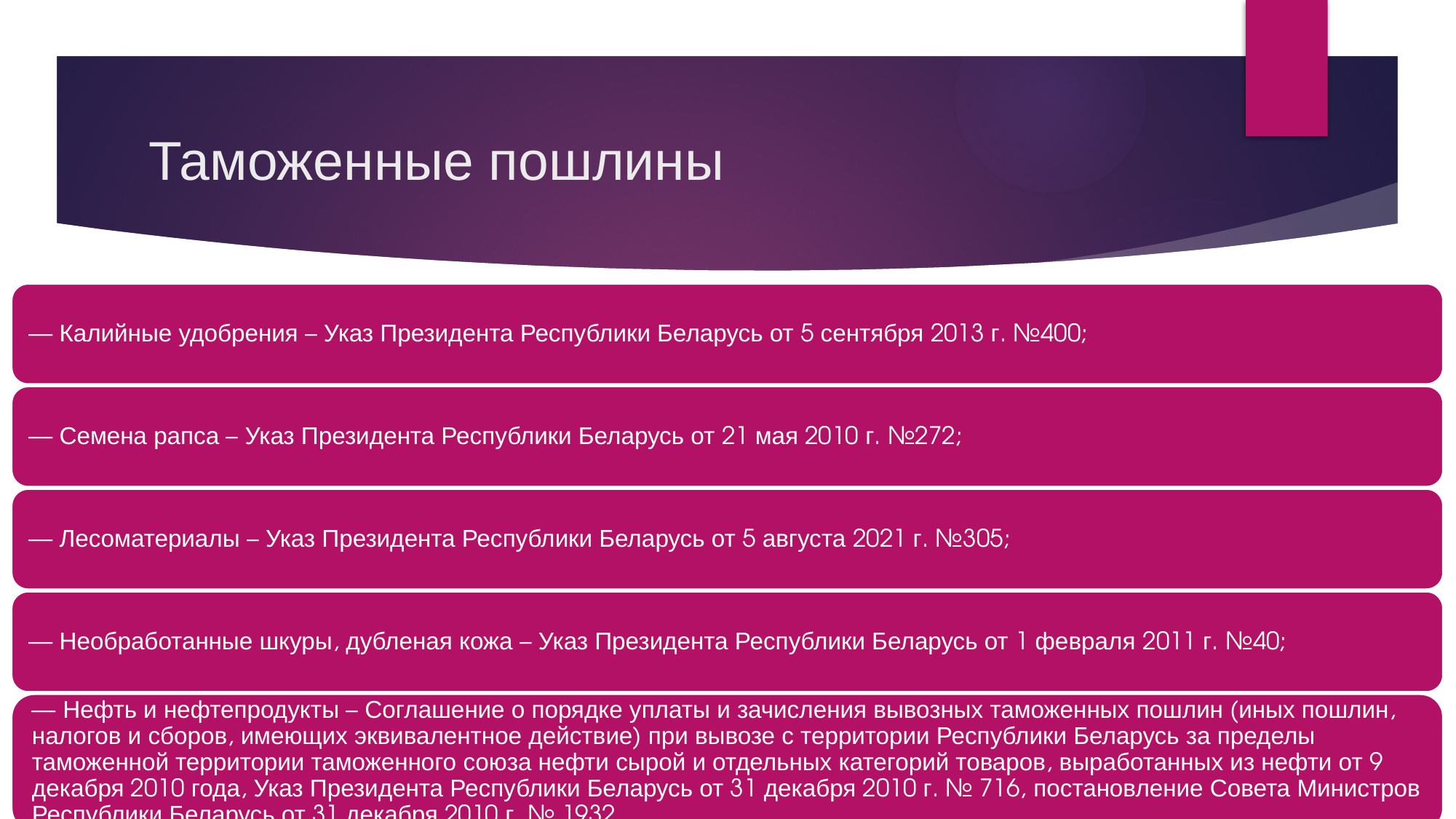

# Таможенные пошлины
— Калийные удобрения – Указ Президента Республики Беларусь от 5 сентября 2013 г. №400;
— Семена рапса – Указ Президента Республики Беларусь от 21 мая 2010 г. №272;
— Лесоматериалы – Указ Президента Республики Беларусь от 5 августа 2021 г. №305;
— Необработанные шкуры, дубленая кожа – Указ Президента Республики Беларусь от 1 февраля 2011 г. №40;
— Нефть и нефтепродукты – Соглашение о порядке уплаты и зачисления вывозных таможенных пошлин (иных пошлин, налогов и сборов, имеющих эквивалентное действие) при вывозе с территории Республики Беларусь за пределы таможенной территории таможенного союза нефти сырой и отдельных категорий товаров, выработанных из нефти от 9 декабря 2010 года, Указ Президента Республики Беларусь от 31 декабря 2010 г. № 716, постановление Совета Министров Республики Беларусь от 31 декабря 2010 г. № 1932.